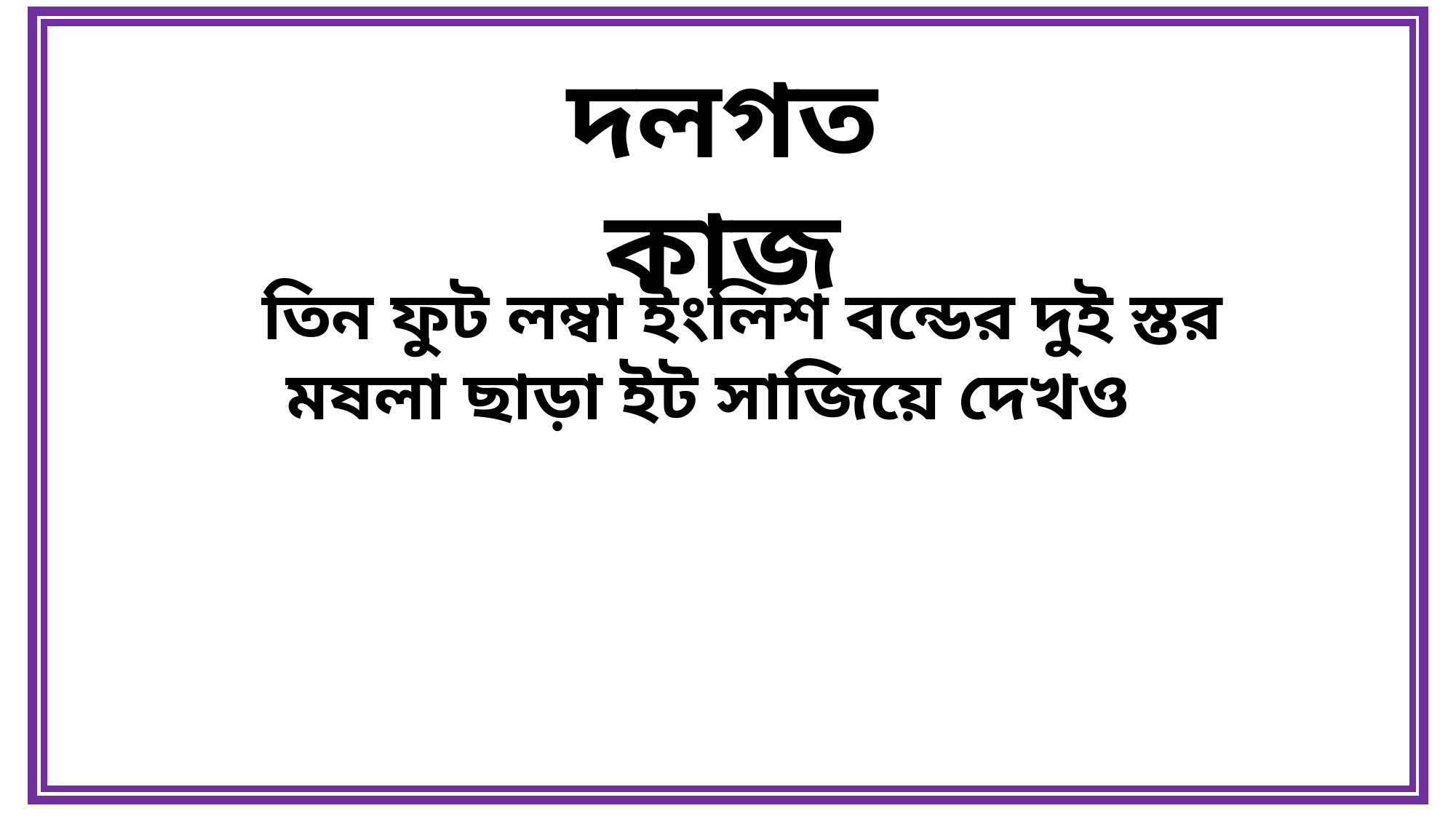

দলগত কাজ
   তিন ফুট লম্বা ইংলিশ বন্ডের দুই স্তর মষলা ছাড়া ইট সাজিয়ে দেখও